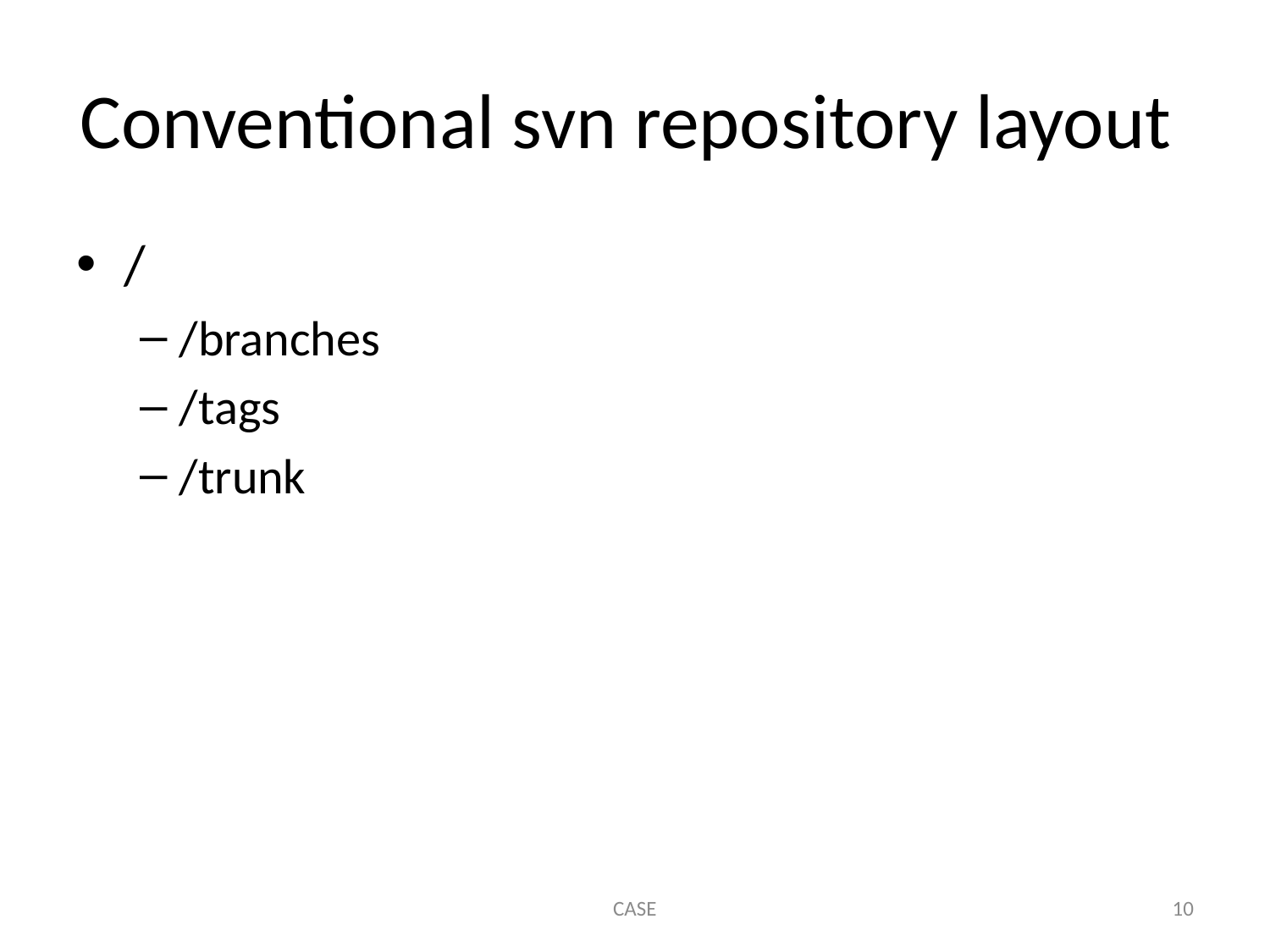

# Conventional svn repository layout
/
/branches
/tags
/trunk
CASE
10